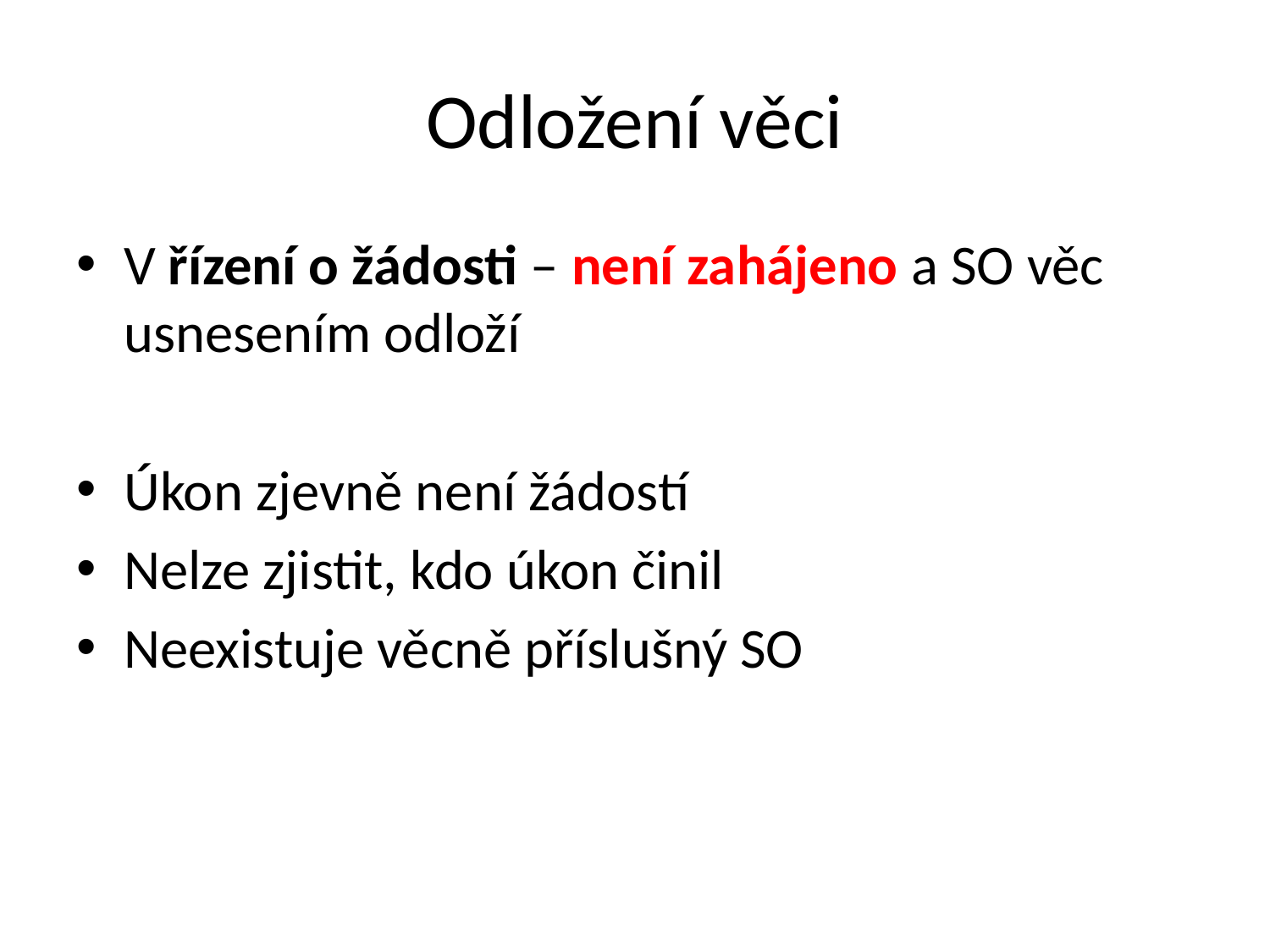

# Odložení věci
V řízení o žádosti – není zahájeno a SO věc usnesením odloží

Úkon zjevně není žádostí
Nelze zjistit, kdo úkon činil
Neexistuje věcně příslušný SO